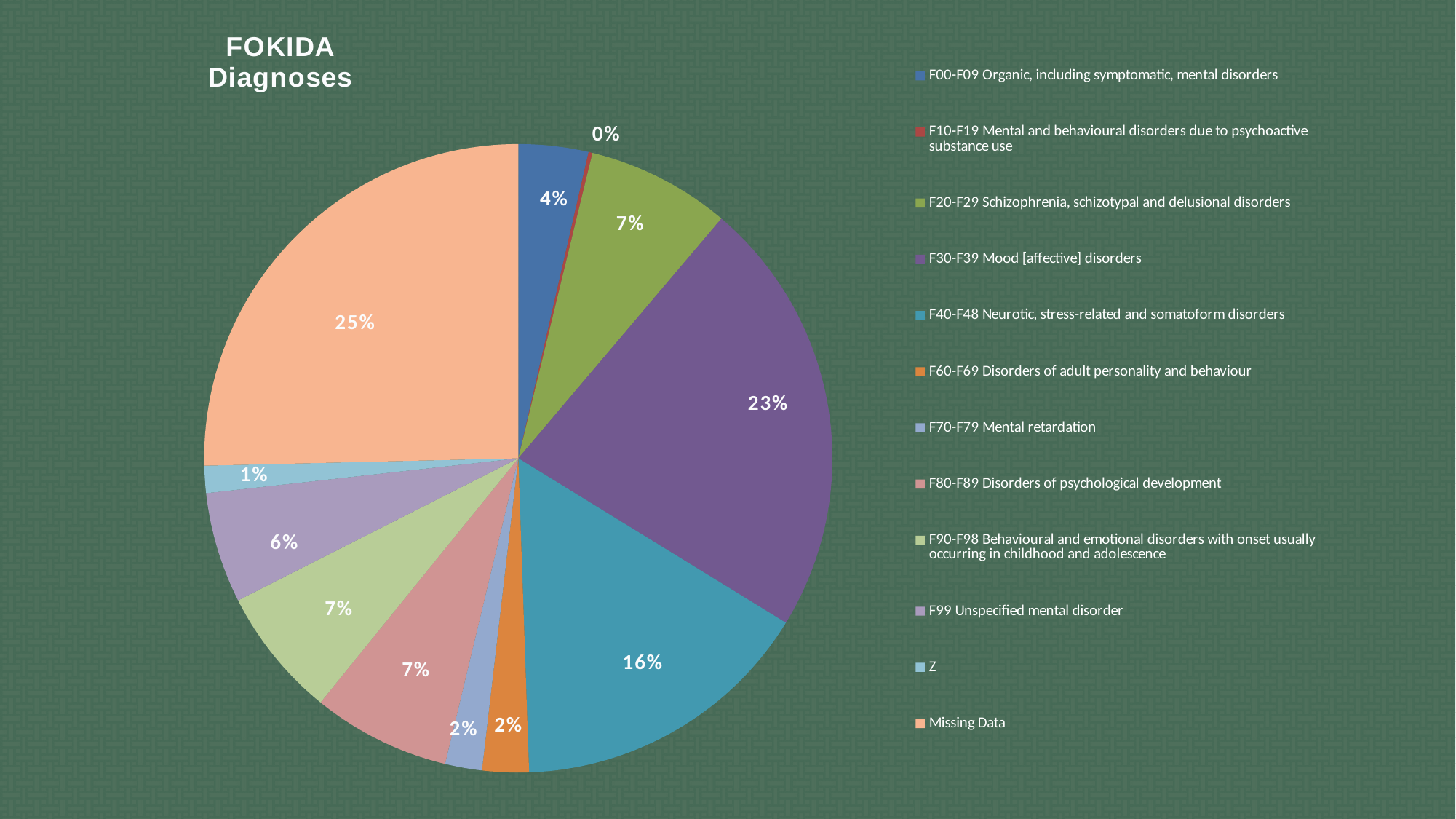

### Chart: FOKIDA
Diagnoses

| Category |  |
|---|---|
| F00-F09 Organic, including symptomatic, mental disorders | 0.036 |
| F10-F19 Mental and behavioural disorders due to psychoactive substance use | 0.002000000000000001 |
| F20-F29 Schizophrenia, schizotypal and delusional disorders | 0.074 |
| F30-F39 Mood [affective] disorders | 0.226 |
| F40-F48 Neurotic, stress-related and somatoform disorders | 0.15700000000000006 |
| F60-F69 Disorders of adult personality and behaviour | 0.024 |
| F70-F79 Mental retardation | 0.019000000000000006 |
| F80-F89 Disorders of psychological development | 0.071 |
| F90-F98 Behavioural and emotional disorders with onset usually occurring in childhood and adolescence | 0.067 |
| F99 Unspecified mental disorder | 0.057000000000000016 |
| Ζ | 0.014 |
| Missing Data | 0.254 |